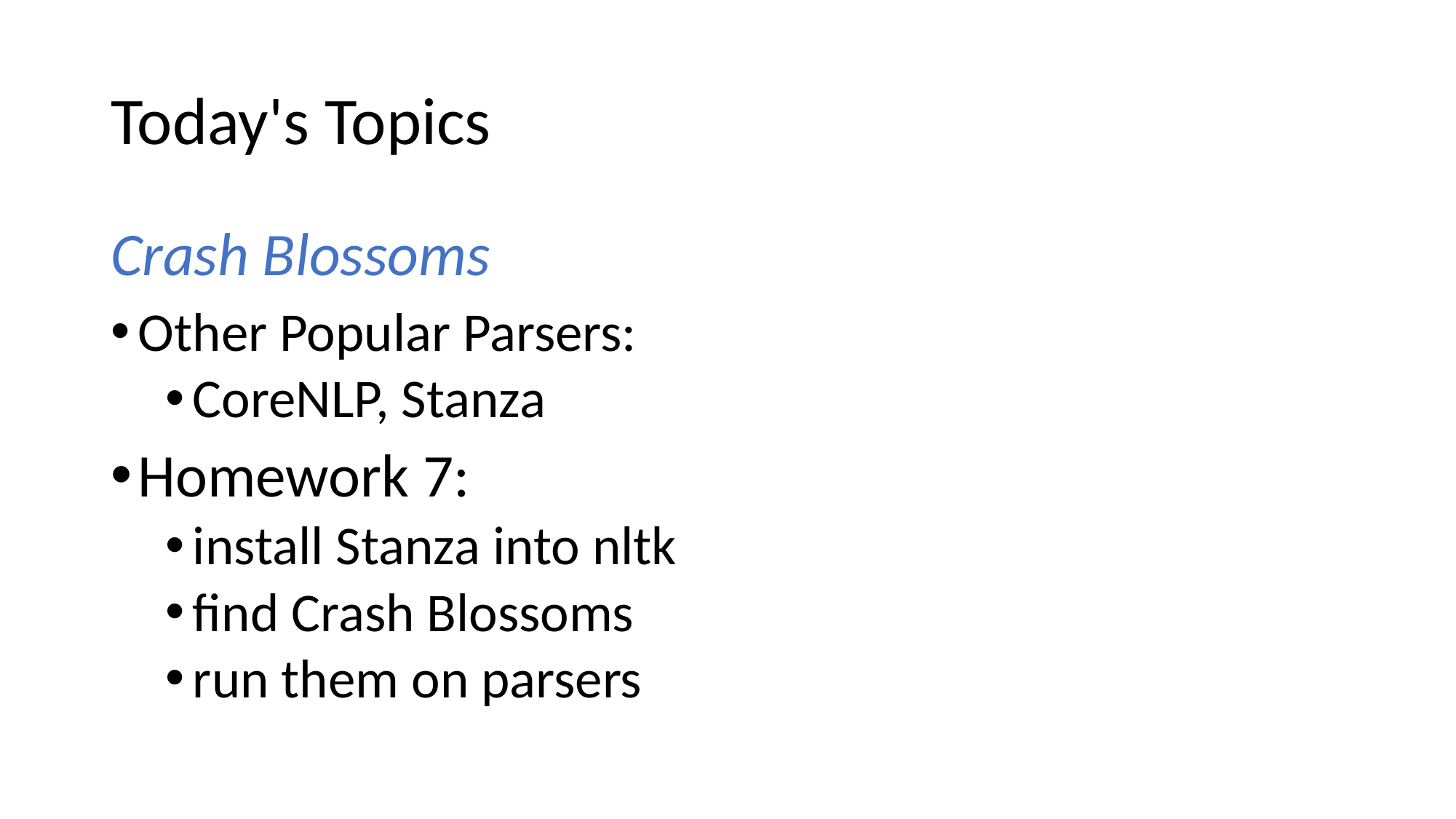

# Today's Topics
Crash Blossoms
Other Popular Parsers:
CoreNLP, Stanza
Homework 7:
install Stanza into nltk
find Crash Blossoms
run them on parsers